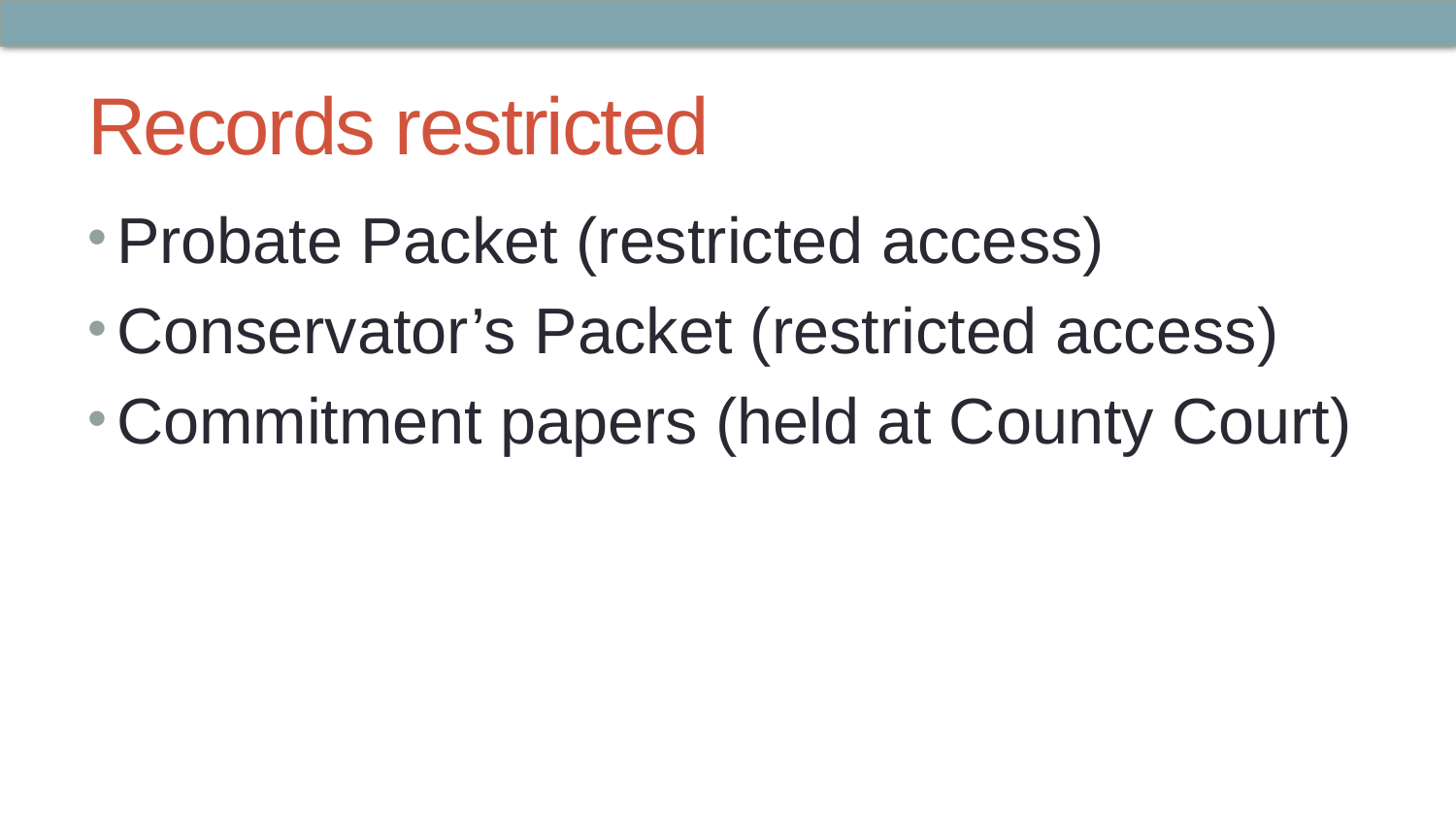

# Records restricted
Probate Packet (restricted access)
Conservator’s Packet (restricted access)
Commitment papers (held at County Court)